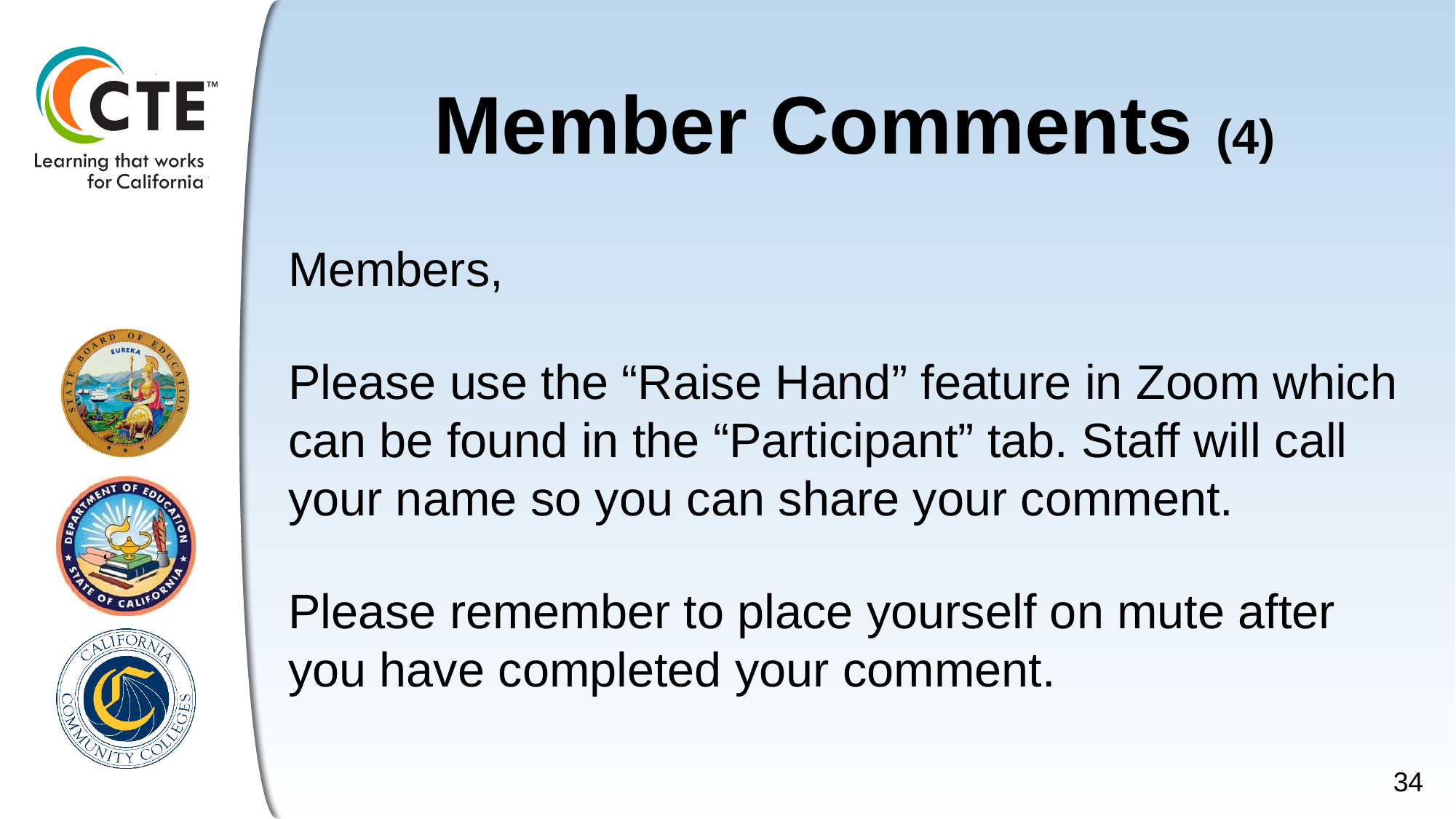

# Member Comments (4)
Members,
Please use the “Raise Hand” feature in Zoom which can be found in the “Participant” tab. Staff will call your name so you can share your comment.
Please remember to place yourself on mute after you have completed your comment.